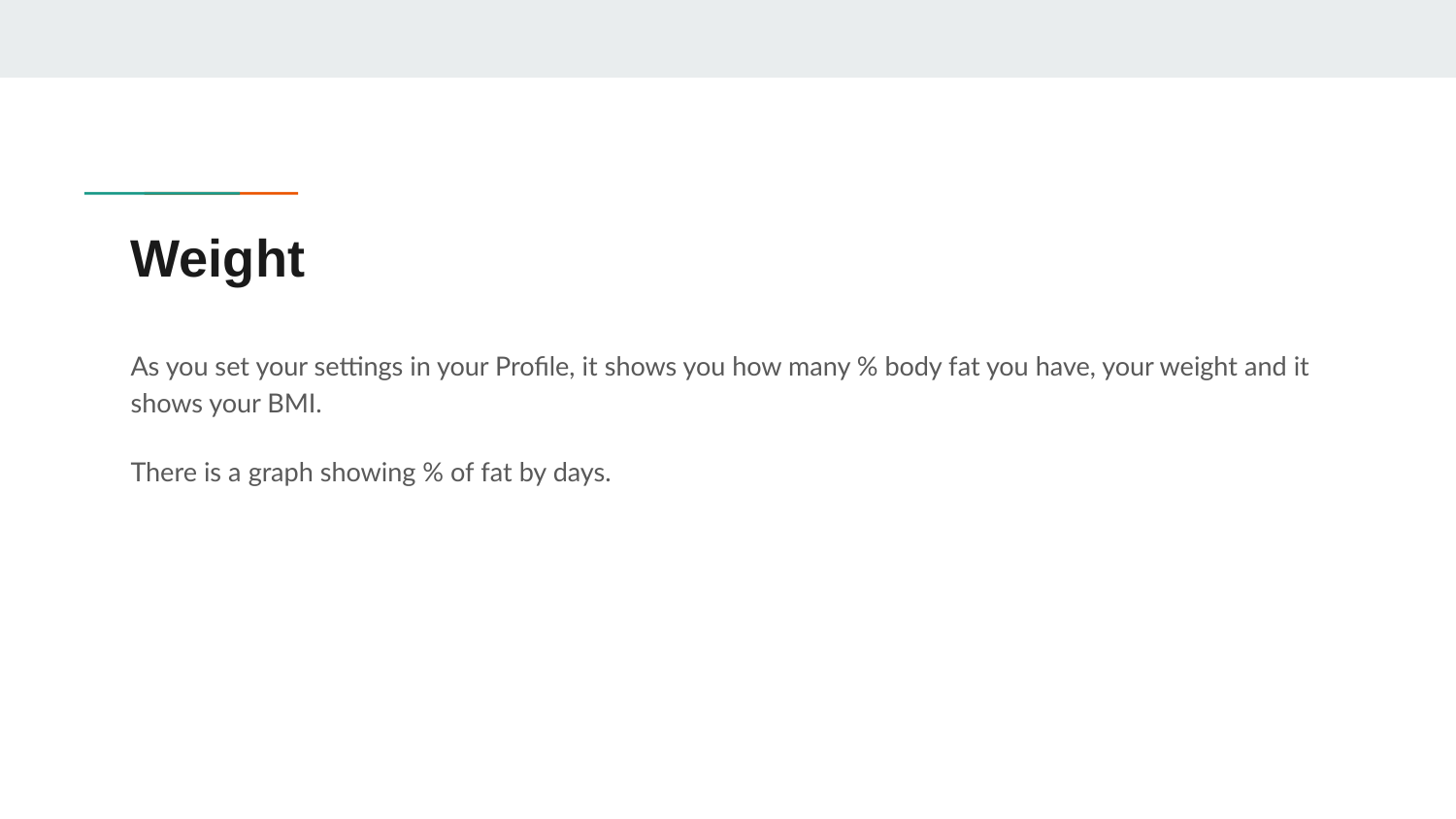

# Weight
As you set your settings in your Profile, it shows you how many % body fat you have, your weight and it shows your BMI.
There is a graph showing % of fat by days.